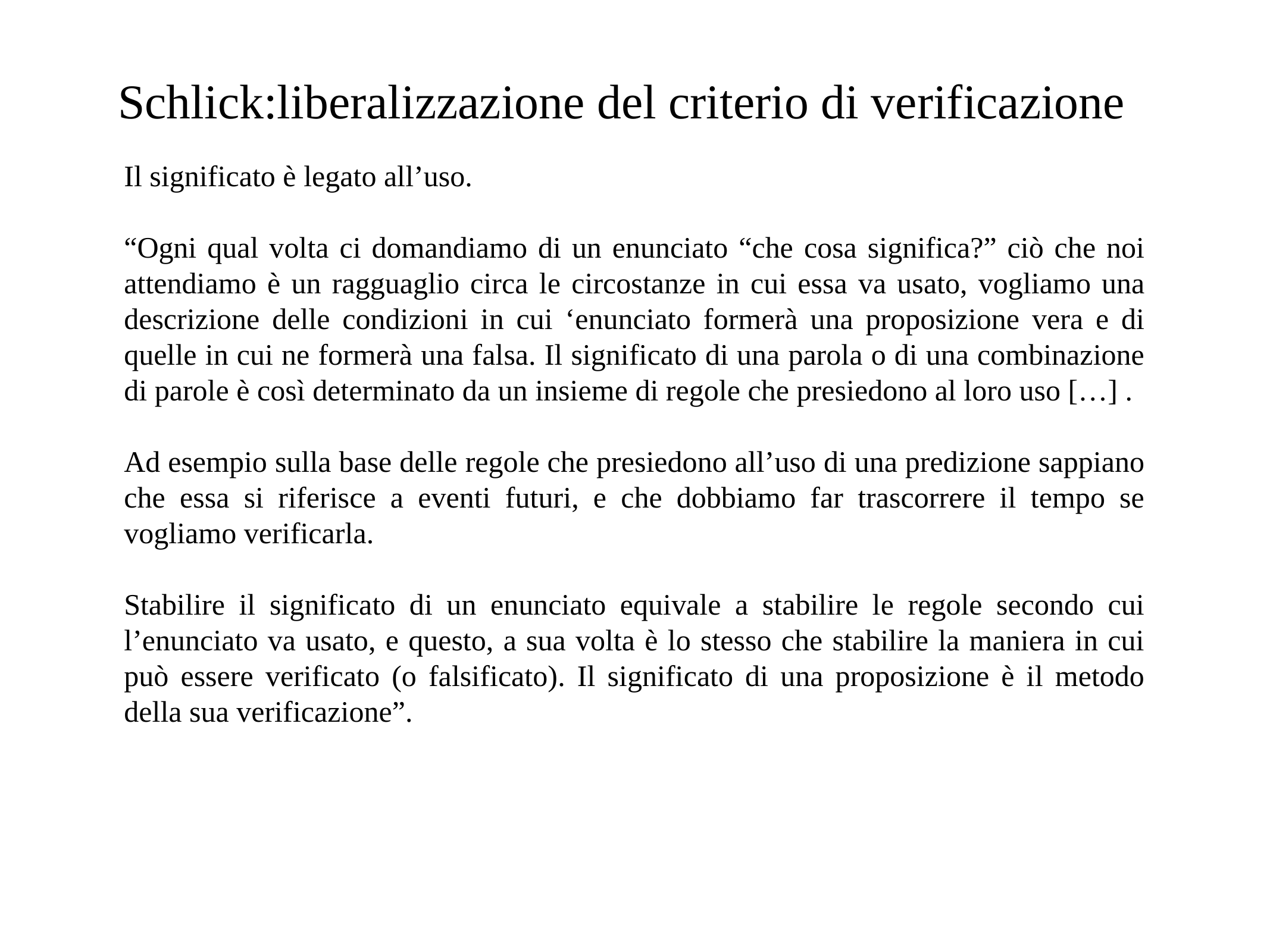

# Schlick:liberalizzazione del criterio di verificazione
Il significato è legato all’uso.

“Ogni qual volta ci domandiamo di un enunciato “che cosa significa?” ciò che noi attendiamo è un ragguaglio circa le circostanze in cui essa va usato, vogliamo una descrizione delle condizioni in cui ‘enunciato formerà una proposizione vera e di quelle in cui ne formerà una falsa. Il significato di una parola o di una combinazione di parole è così determinato da un insieme di regole che presiedono al loro uso […] .

Ad esempio sulla base delle regole che presiedono all’uso di una predizione sappiano che essa si riferisce a eventi futuri, e che dobbiamo far trascorrere il tempo se vogliamo verificarla.

Stabilire il significato di un enunciato equivale a stabilire le regole secondo cui l’enunciato va usato, e questo, a sua volta è lo stesso che stabilire la maniera in cui può essere verificato (o falsificato). Il significato di una proposizione è il metodo della sua verificazione”.